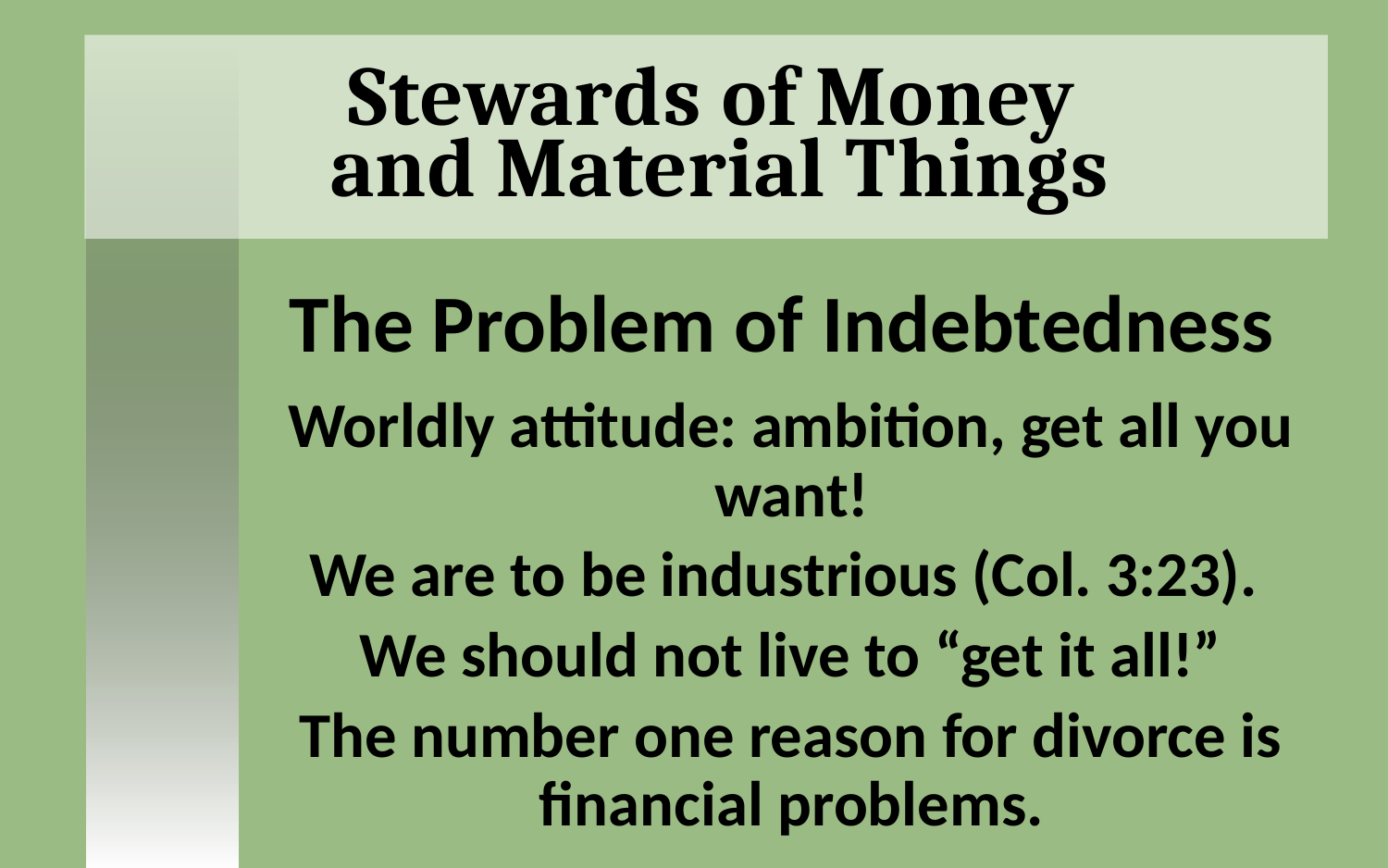

# Stewards of Money and Material Things
The Problem of Indebtedness
Worldly attitude: ambition, get all you want!
We are to be industrious (Col. 3:23).
We should not live to “get it all!”
The number one reason for divorce is financial problems.